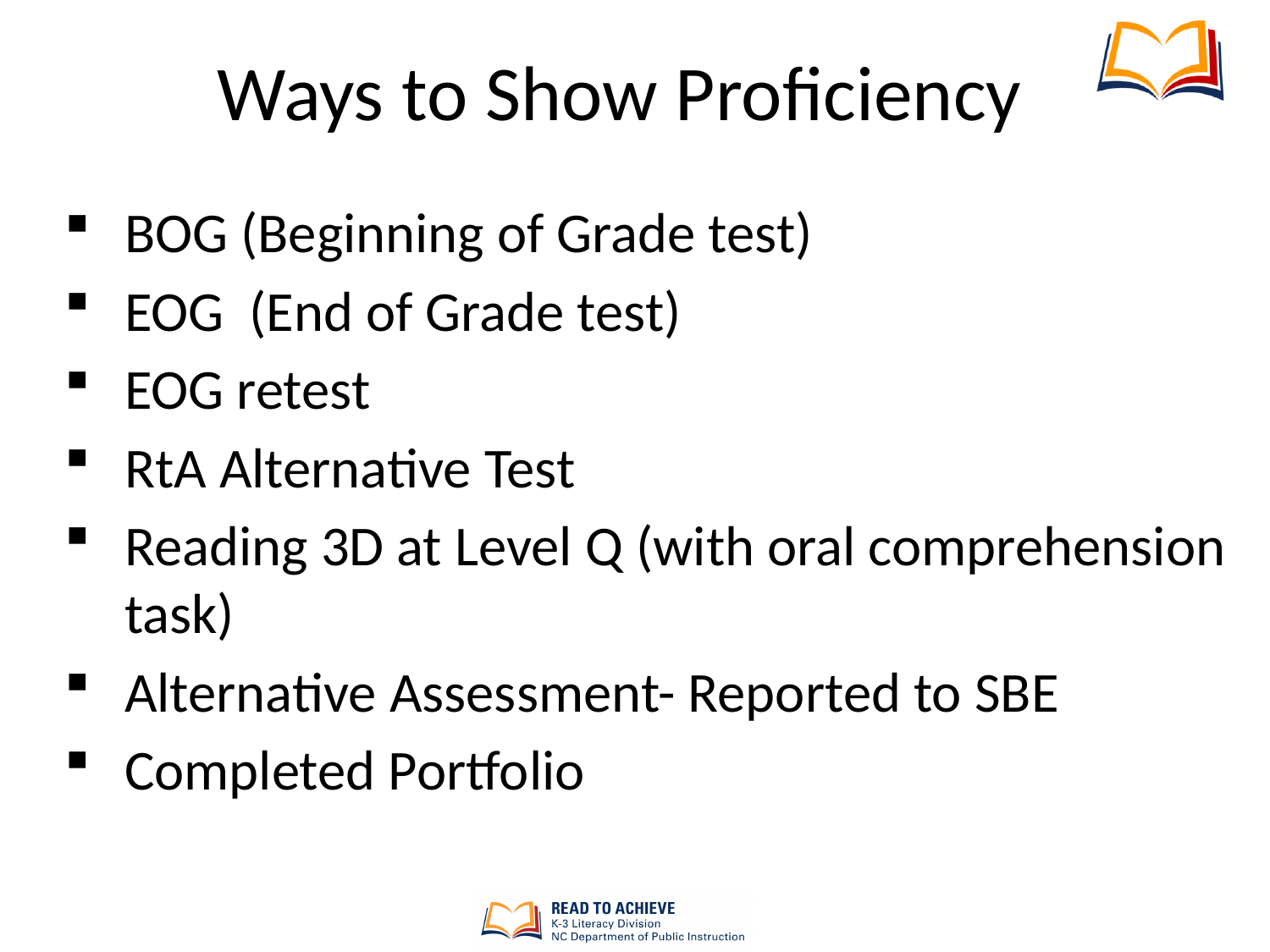

# Ways to Show Proficiency
BOG (Beginning of Grade test)
EOG  (End of Grade test)
EOG retest
RtA Alternative Test
Reading 3D at Level Q (with oral comprehension task)
Alternative Assessment- Reported to SBE
Completed Portfolio